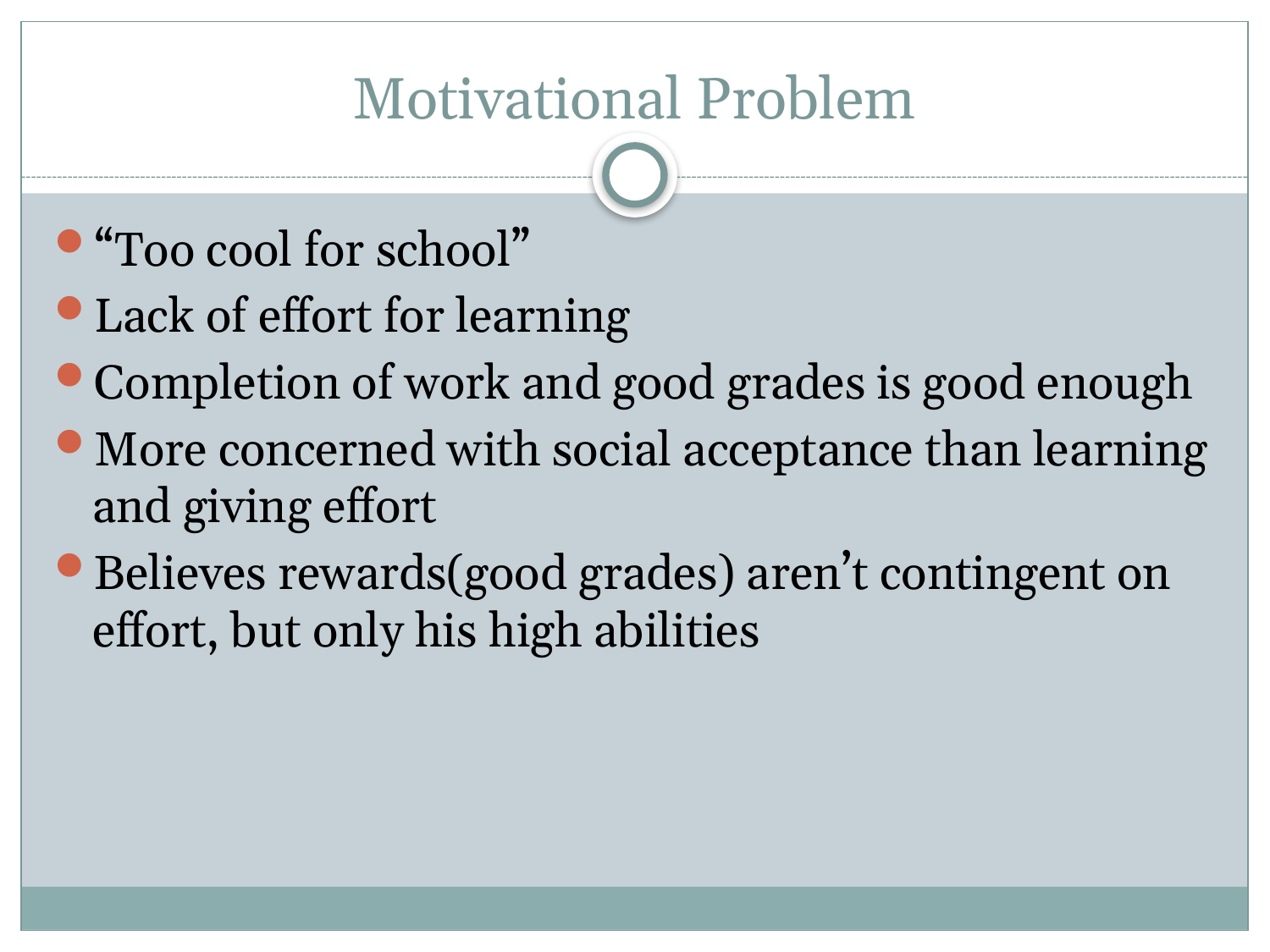

# Motivational Problem
“Too cool for school”
Lack of effort for learning
Completion of work and good grades is good enough
More concerned with social acceptance than learning and giving effort
Believes rewards(good grades) aren’t contingent on effort, but only his high abilities